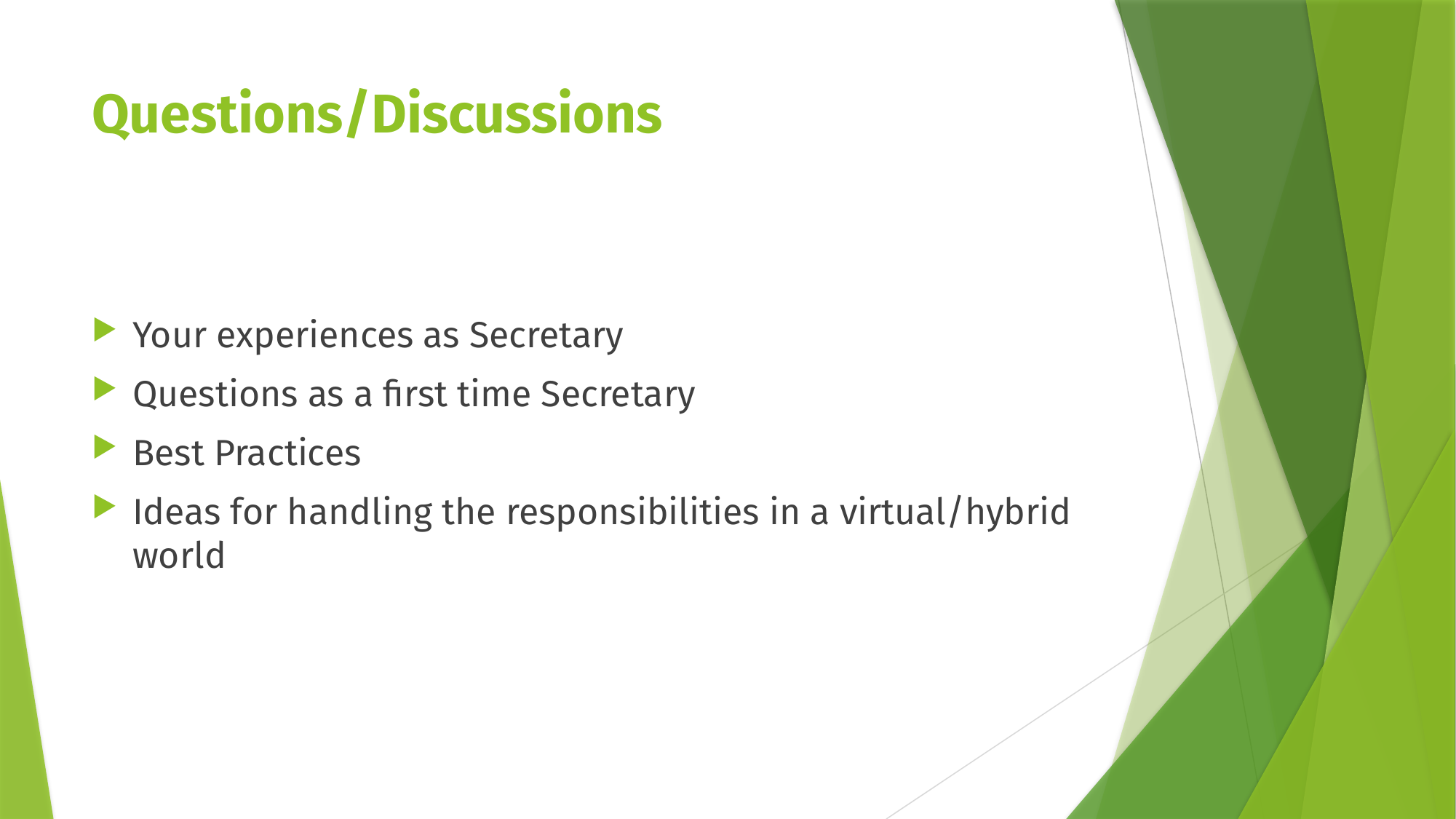

# Questions/Discussions

Your experiences as Secretary
Questions as a first time Secretary
Best Practices
Ideas for handling the responsibilities in a virtual/hybrid world